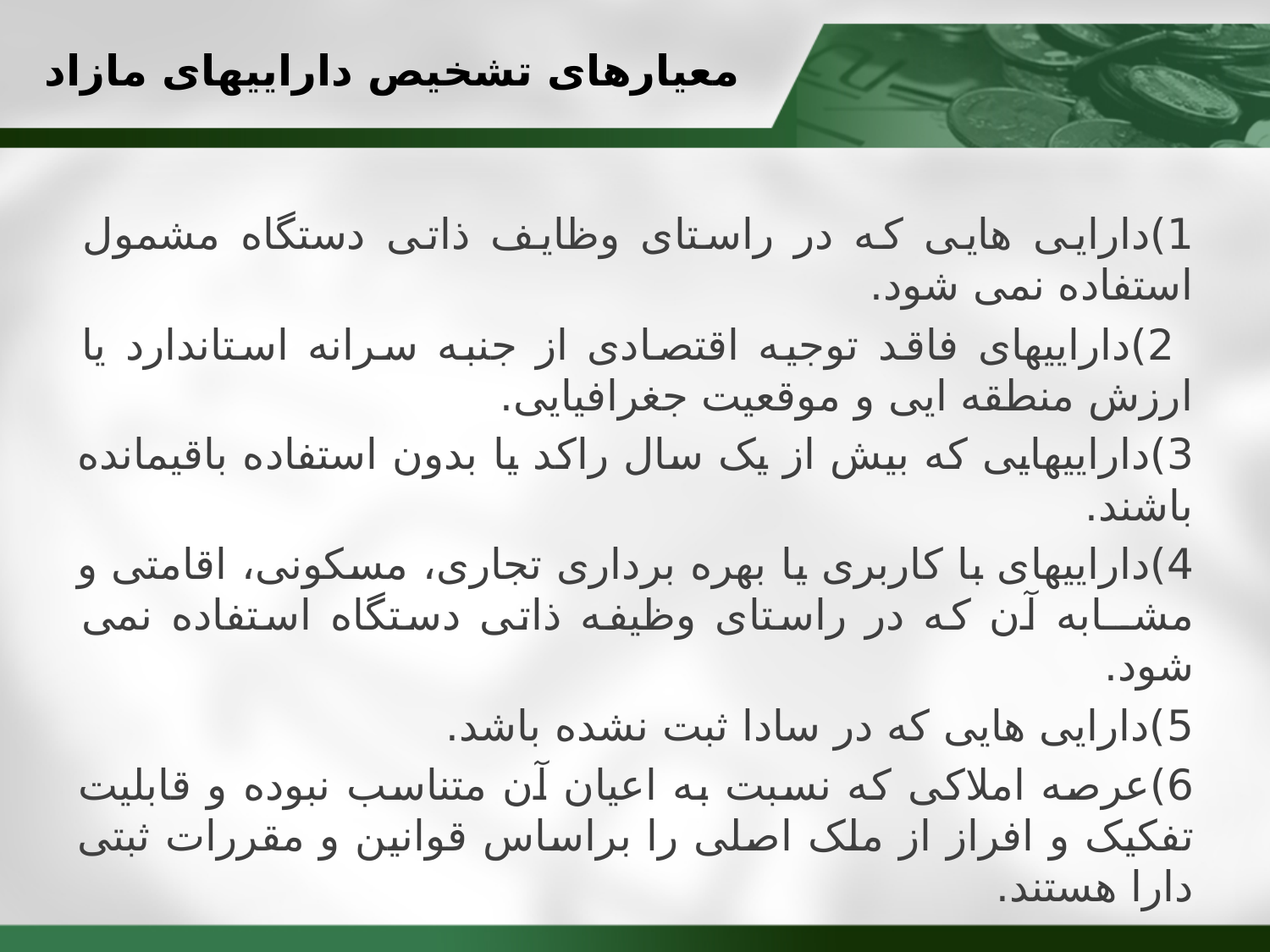

# معیارهای تشخیص داراییهای مازاد
1)دارایی هایی که در راستای وظایف ذاتی دستگاه مشمول استفاده نمی شود.
 2)داراییهای فاقد توجیه اقتصادی از جنبه سرانه استاندارد یا ارزش منطقه ایی و موقعیت جغرافیایی.
3)داراییهایی که بیش از یک سال راکد یا بدون استفاده باقیمانده باشند.
4)داراییهای با کاربری یا بهره برداری تجاری، مسکونی، اقامتی و مشــابه آن که در راستای وظیفه ذاتی دستگاه استفاده نمی شود.
5)دارایی هایی که در سادا ثبت نشده باشد.
6)عرصه املاکی که نسبت به اعیان آن متناسب نبوده و قابلیت تفکیک و افراز از ملک اصلی را براساس قوانین و مقررات ثبتی دارا هستند.